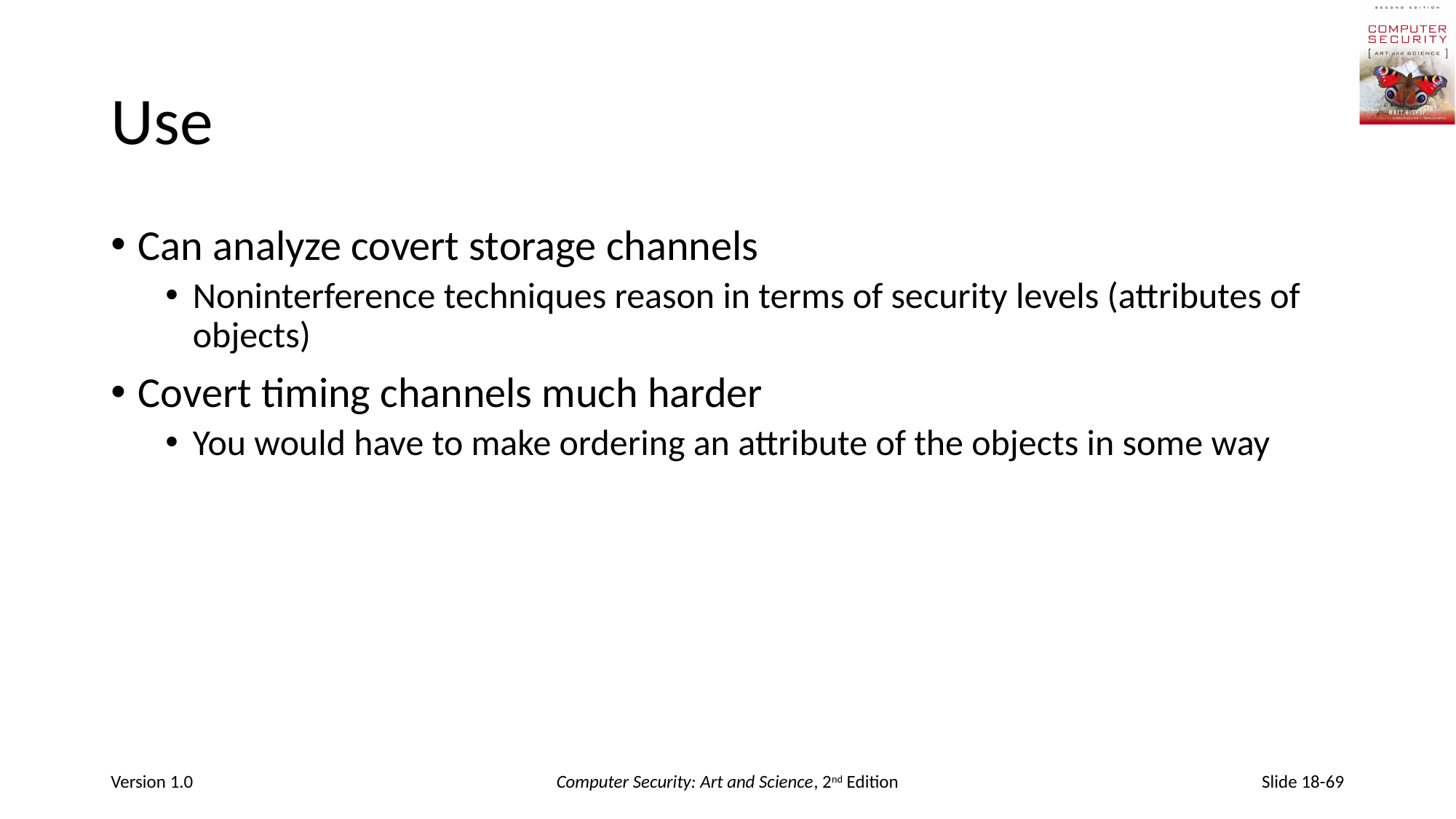

# Use
Can analyze covert storage channels
Noninterference techniques reason in terms of security levels (attributes of objects)
Covert timing channels much harder
You would have to make ordering an attribute of the objects in some way
Version 1.0
Computer Security: Art and Science, 2nd Edition
Slide 18-69